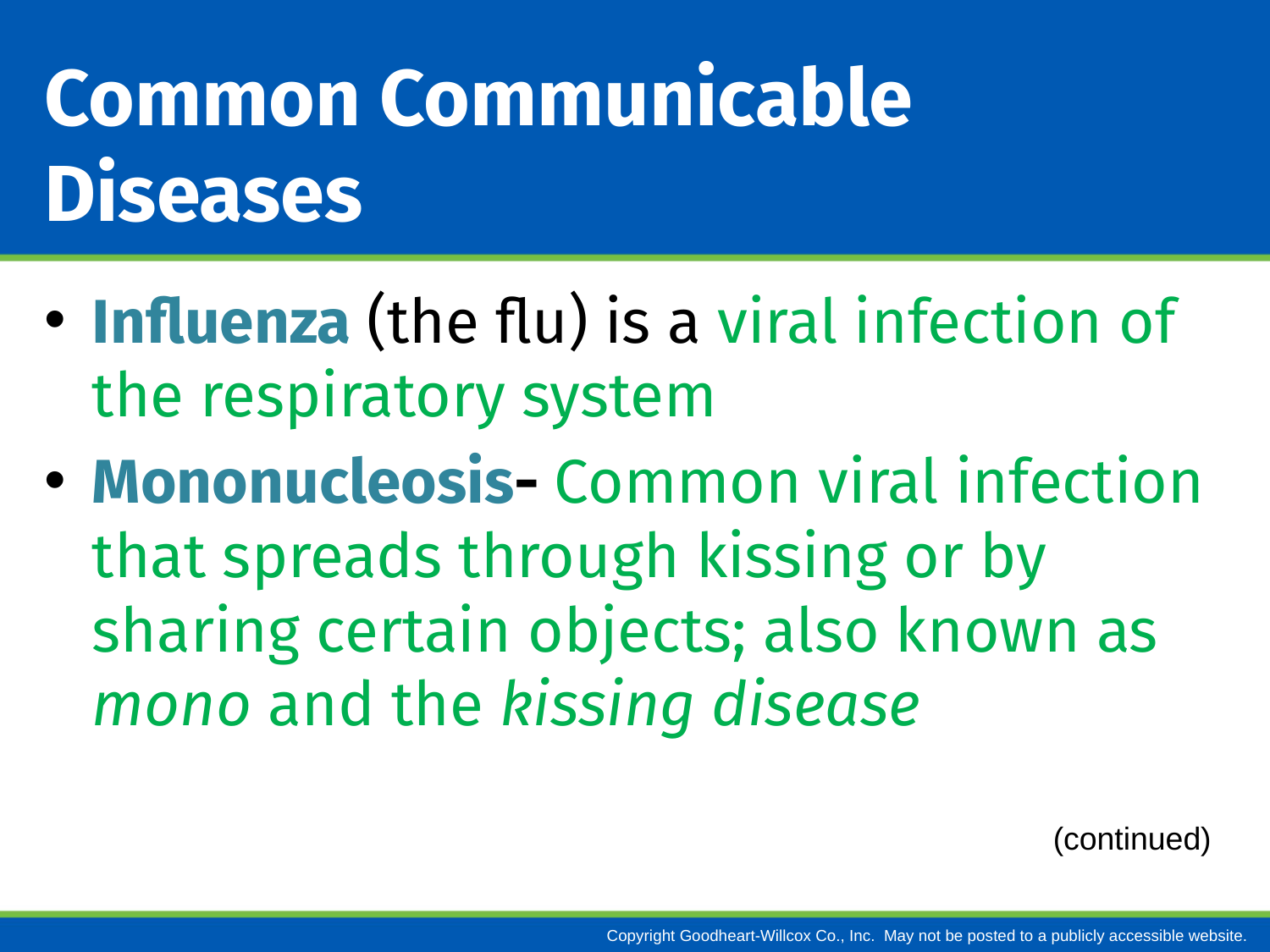

# Common Communicable Diseases
Influenza (the flu) is a viral infection of the respiratory system
Mononucleosis- Common viral infection that spreads through kissing or by sharing certain objects; also known as mono and the kissing disease

(continued)